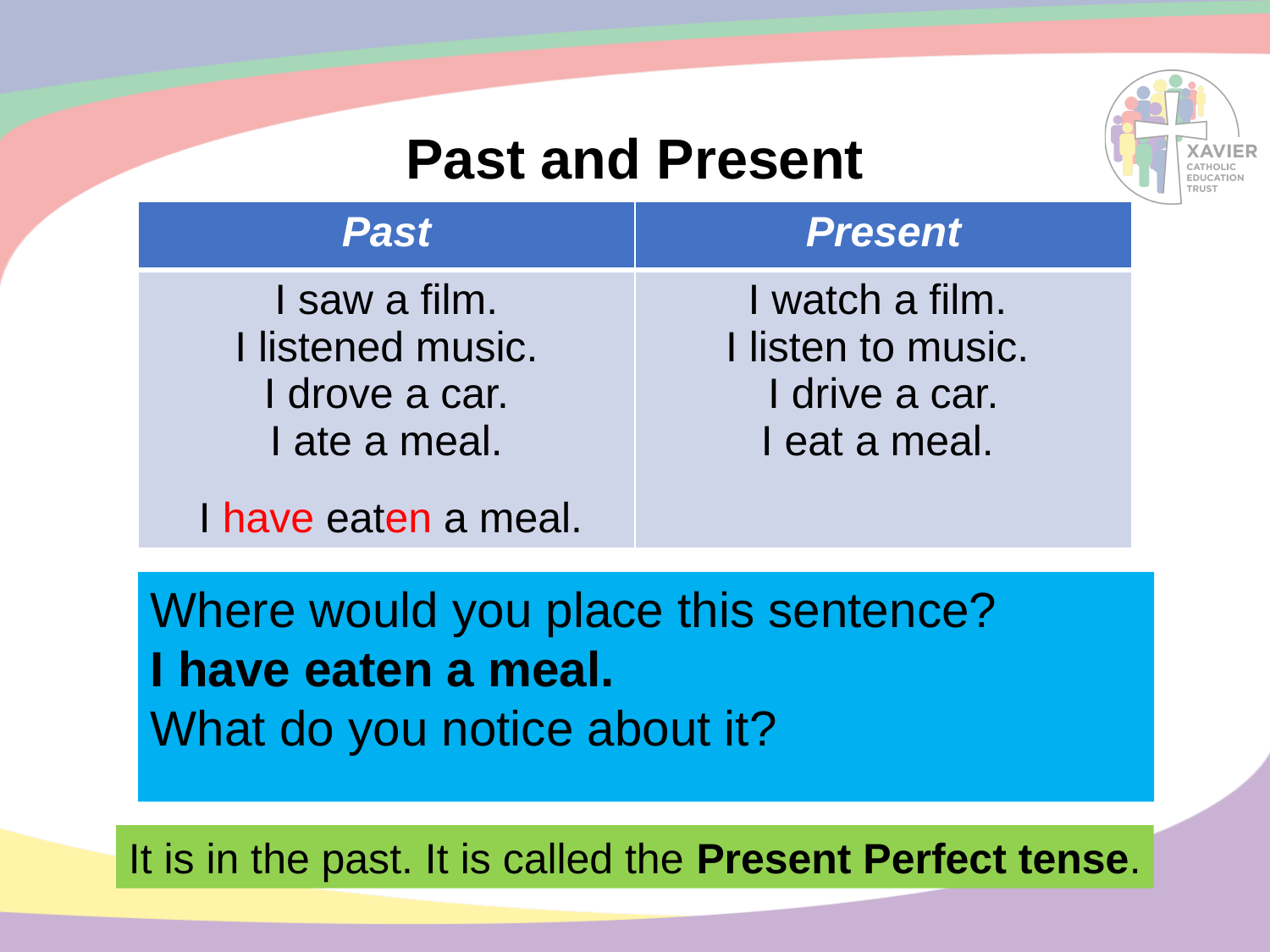

Past and Present
| Past | Present |
| --- | --- |
| I saw a film. I listened music. I drove a car. I ate a meal. | I watch a film. I listen to music. I drive a car. I eat a meal. |
I have eaten a meal.
Where would you place this sentence?
I have eaten a meal.
What do you notice about it?
It is in the past. It is called the Present Perfect tense.